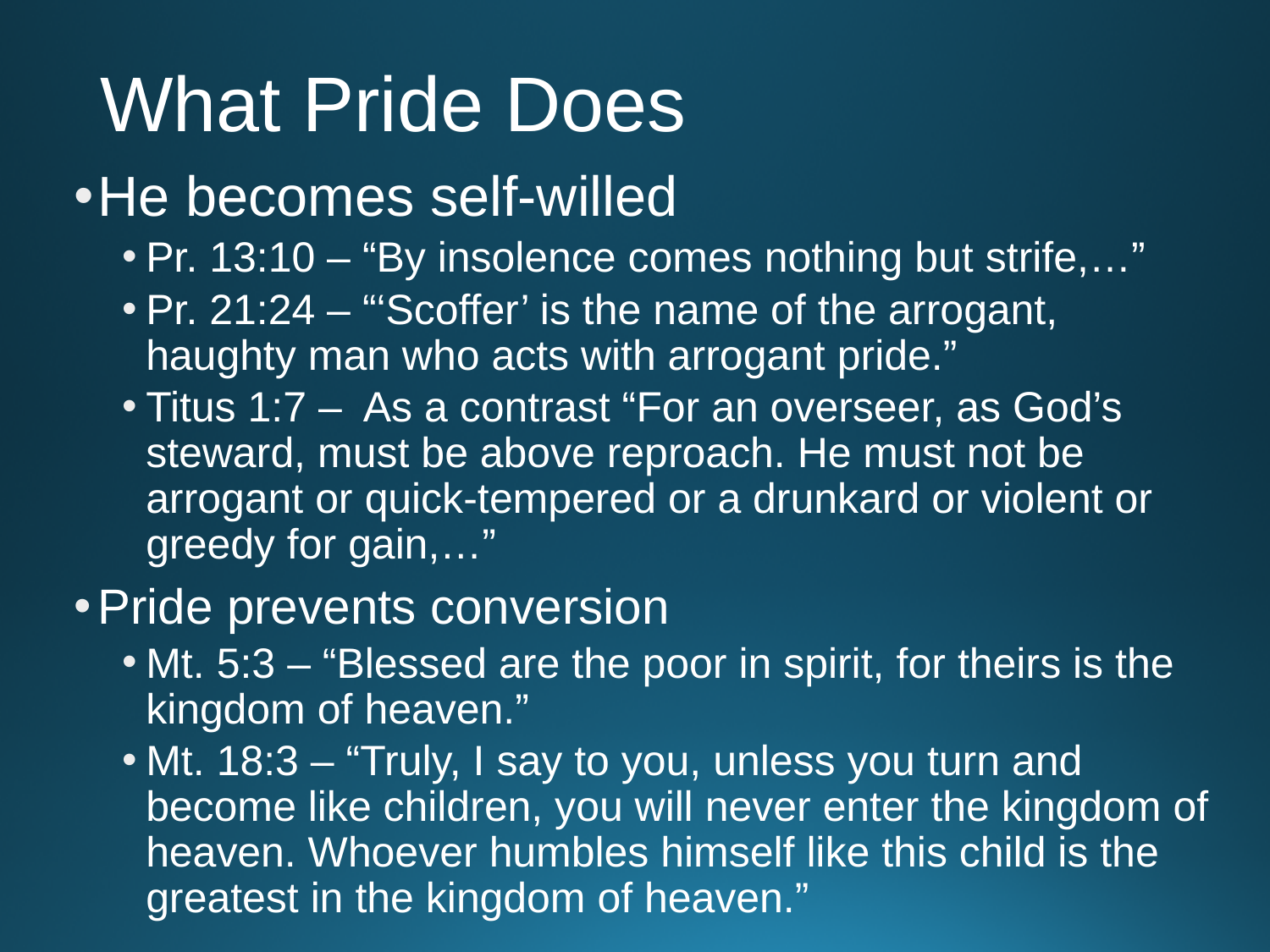

# What Pride Does
He becomes self-willed
Pr. 13:10 – “By insolence comes nothing but strife,…”
Pr. 21:24 – “‘Scoffer’ is the name of the arrogant, haughty man who acts with arrogant pride.”
Titus 1:7 –  As a contrast “For an overseer, as God’s steward, must be above reproach. He must not be arrogant or quick-tempered or a drunkard or violent or greedy for gain,…”
Pride prevents conversion
Mt. 5:3 – “Blessed are the poor in spirit, for theirs is the kingdom of heaven.”
Mt. 18:3 – “Truly, I say to you, unless you turn and become like children, you will never enter the kingdom of heaven. Whoever humbles himself like this child is the greatest in the kingdom of heaven.”